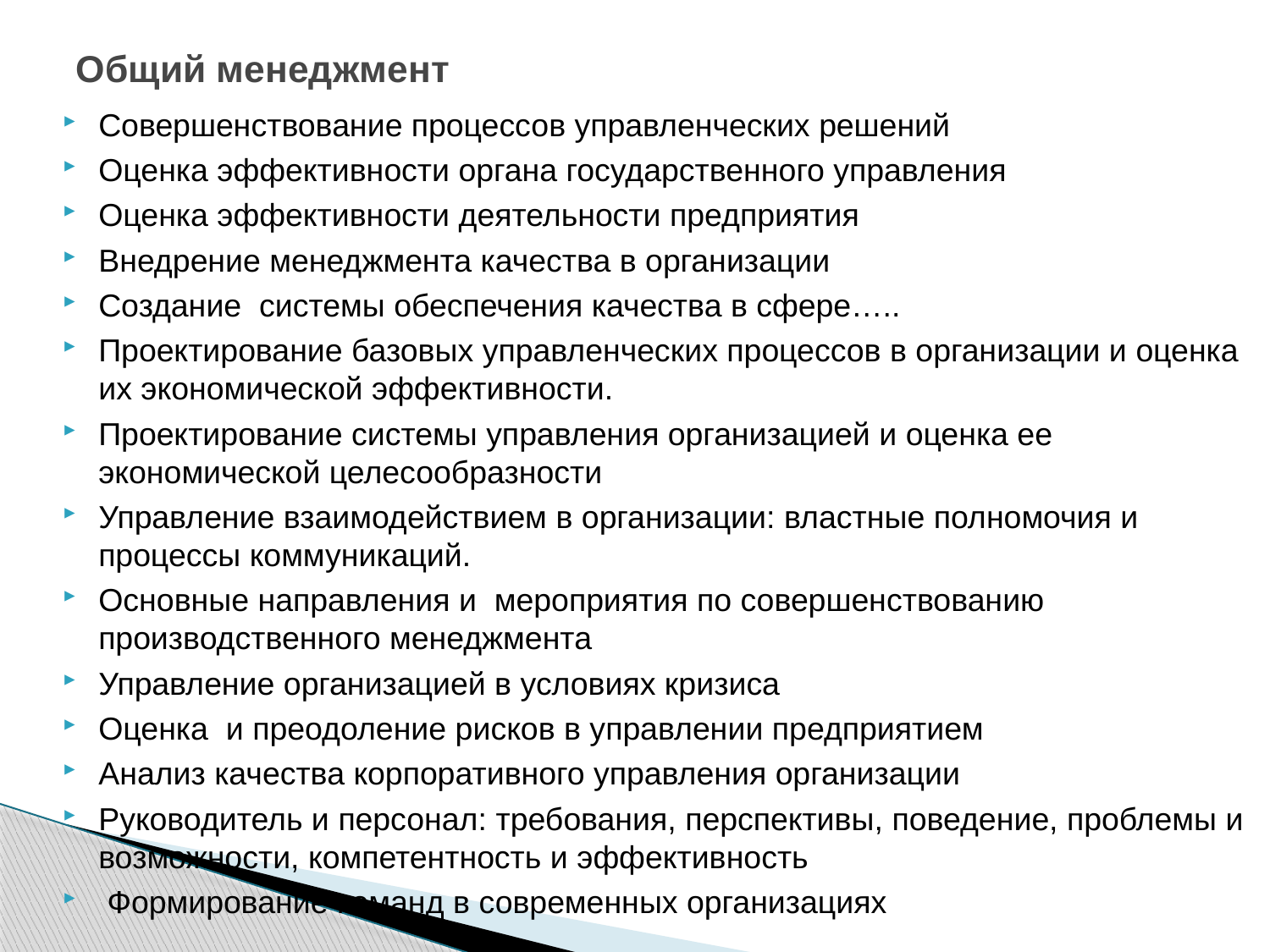

# Общий менеджмент
Совершенствование процессов управленческих решений
Оценка эффективности органа государственного управления
Оценка эффективности деятельности предприятия
Внедрение менеджмента качества в организации
Создание  системы обеспечения качества в сфере…..
Проектирование базовых управленческих процессов в организации и оценка их экономической эффективности.
Проектирование системы управления организацией и оценка ее экономической целесообразности
Управление взаимодействием в организации: властные полномочия и процессы коммуникаций.
Основные направления и  мероприятия по совершенствованию производственного менеджмента
Управление организацией в условиях кризиса
Оценка  и преодоление рисков в управлении предприятием
Анализ качества корпоративного управления организации
Руководитель и персонал: требования, перспективы, поведение, проблемы и возможности, компетентность и эффективность
 Формирование команд в современных организациях